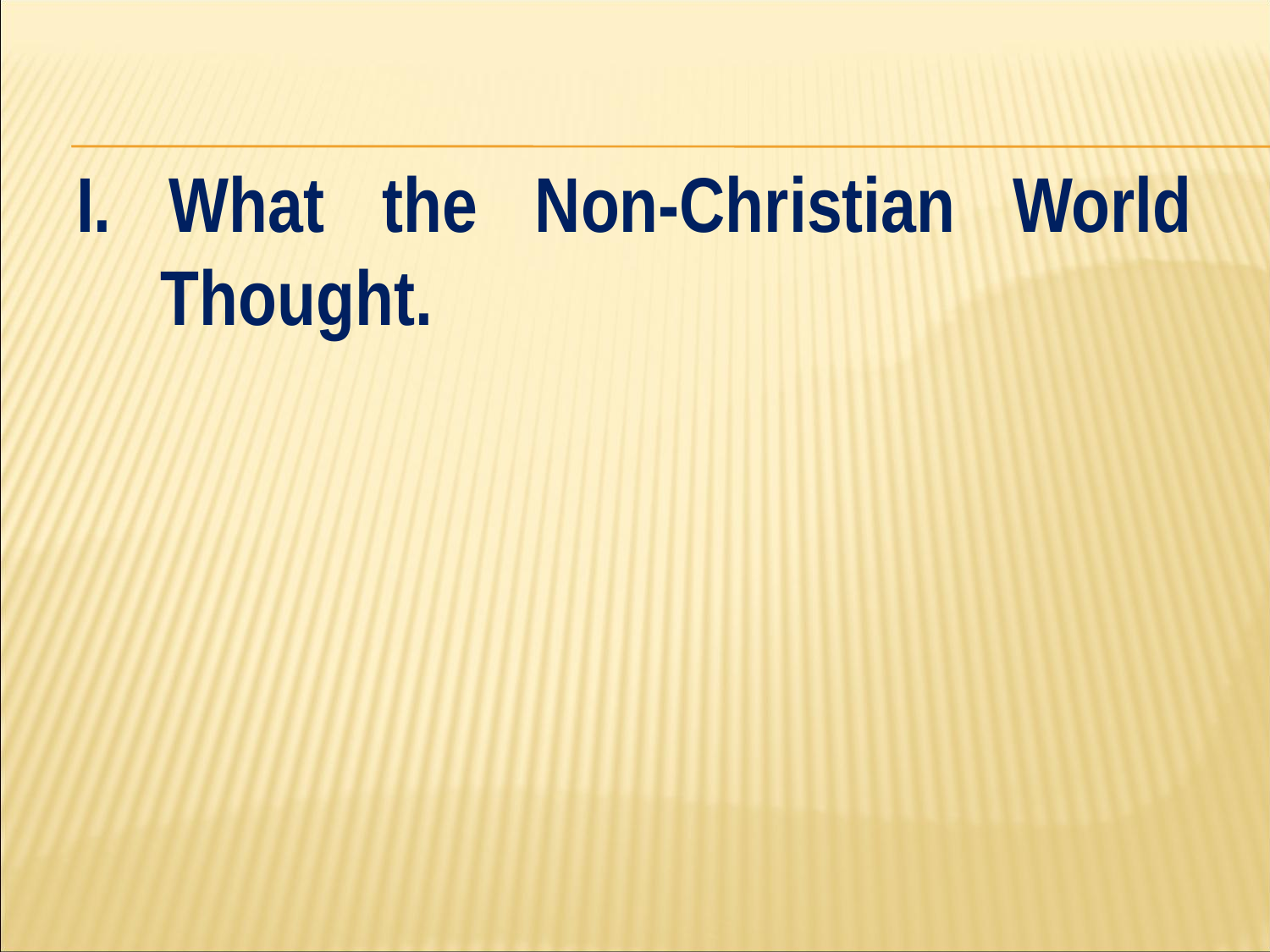

#
I. What the Non-Christian World Thought.